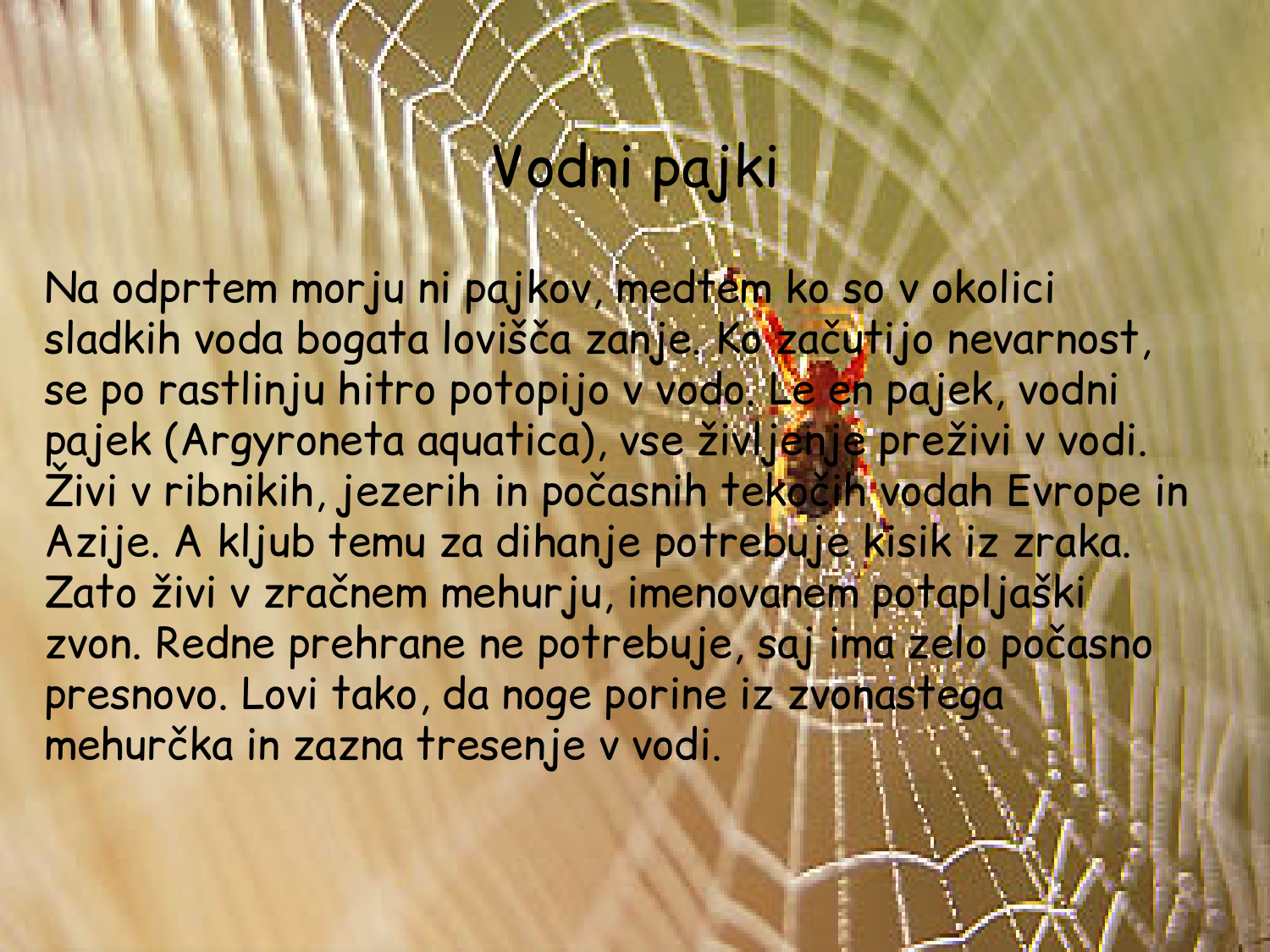

# Vodni pajki
Na odprtem morju ni pajkov, medtem ko so v okolici sladkih voda bogata lovišča zanje. Ko začutijo nevarnost, se po rastlinju hitro potopijo v vodo. Le en pajek, vodni pajek (Argyroneta aquatica), vse življenje preživi v vodi. Živi v ribnikih, jezerih in počasnih tekočih vodah Evrope in Azije. A kljub temu za dihanje potrebuje kisik iz zraka. Zato živi v zračnem mehurju, imenovanem potapljaški zvon. Redne prehrane ne potrebuje, saj ima zelo počasno presnovo. Lovi tako, da noge porine iz zvonastega mehurčka in zazna tresenje v vodi.